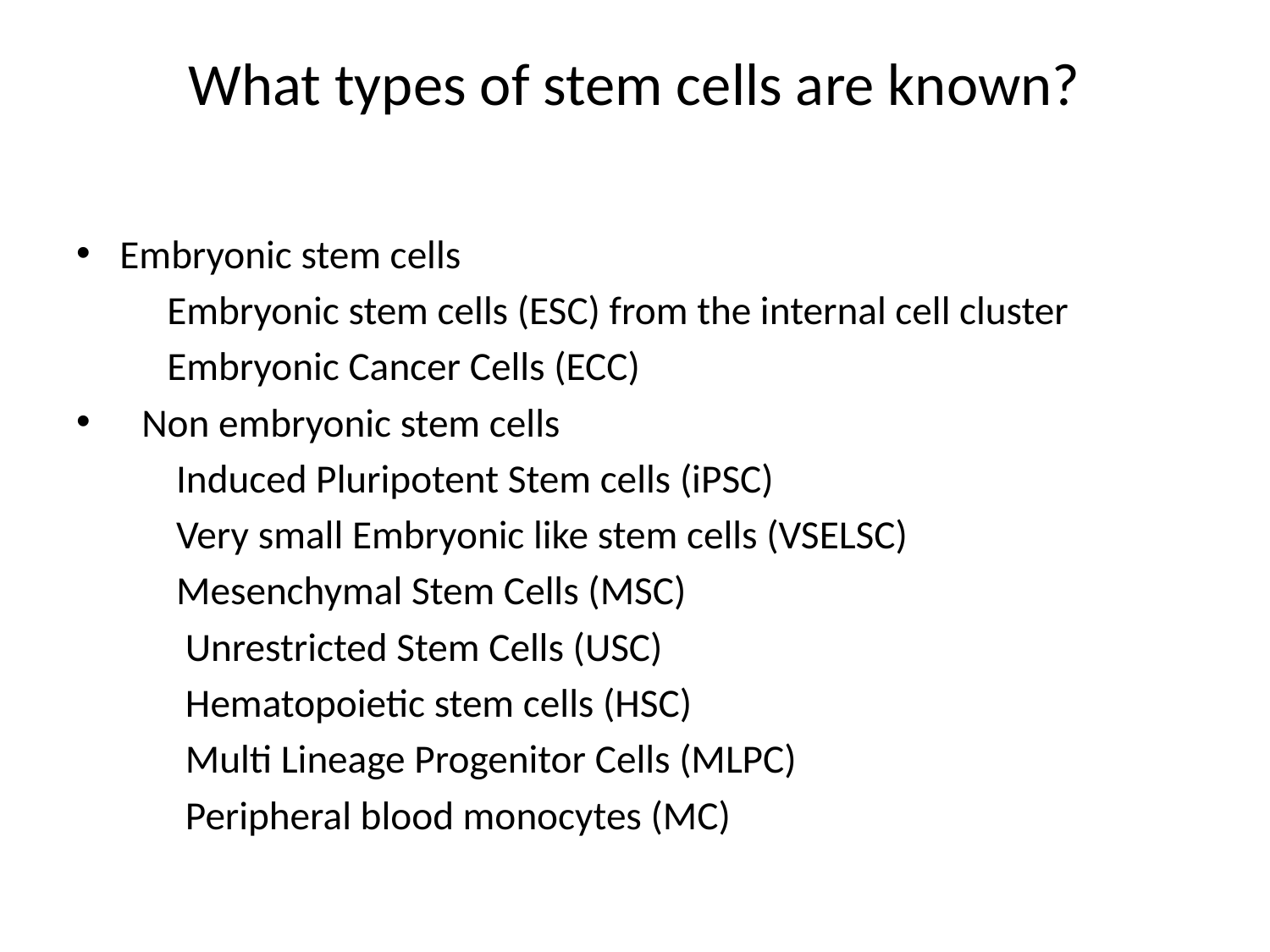

# What types of stem cells are known?
Embryonic stem cells
          Embryonic stem cells (ESC) from the internal cell cluster
          Embryonic Cancer Cells (ECC)
Non embryonic stem cells
           Induced Pluripotent Stem cells (iPSC)
           Very small Embryonic like stem cells (VSELSC)
           Mesenchymal Stem Cells (MSC)
            Unrestricted Stem Cells (USC)
            Hematopoietic stem cells (HSC)
            Multi Lineage Progenitor Cells (MLPC)
            Peripheral blood monocytes (MC)